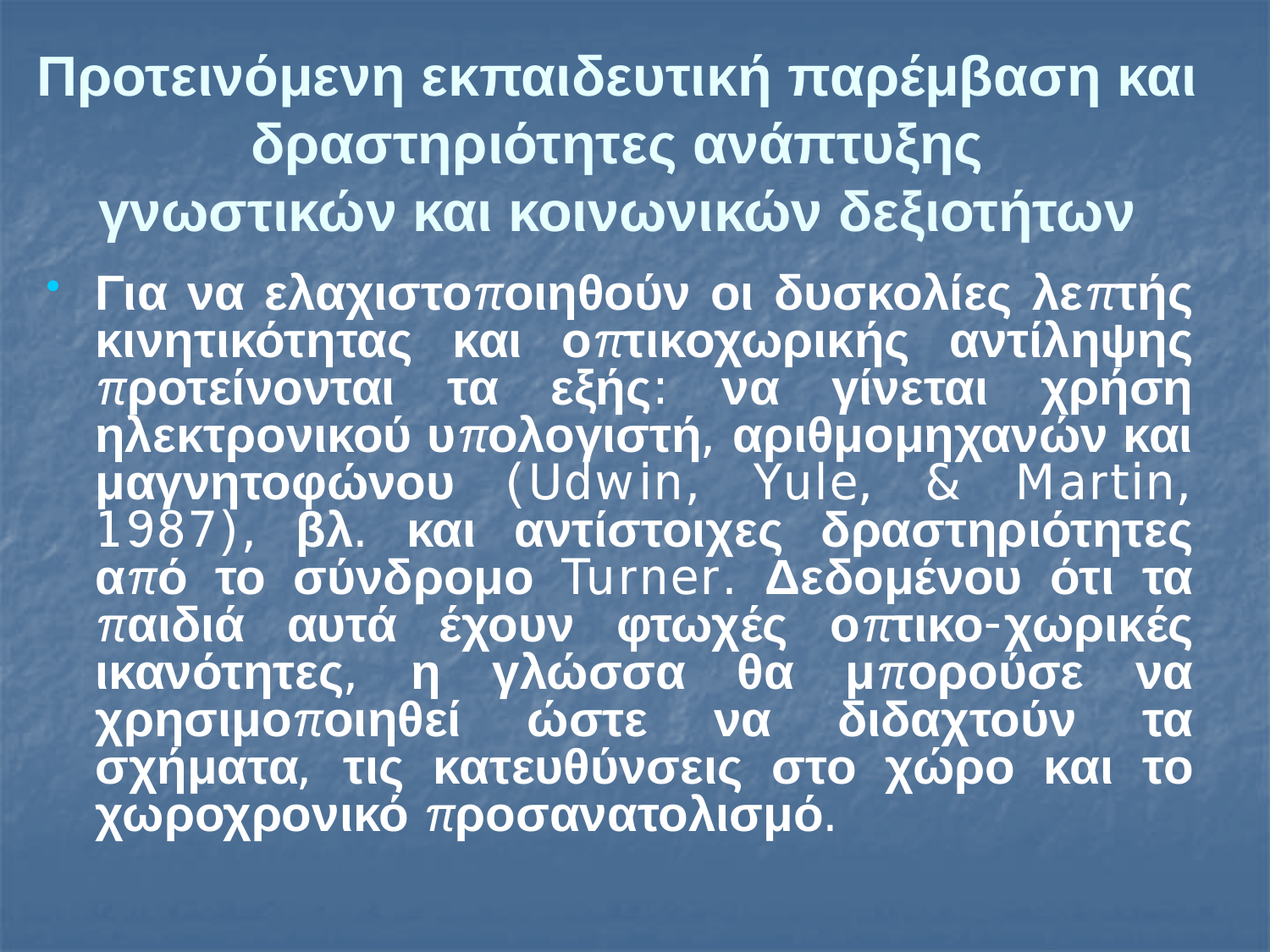

# Προτεινόμενη εκπαιδευτική παρέμβαση και δραστηριότητες ανάπτυξης γνωστικών και κοινωνικών δεξιοτήτων
Για να ελαχιστοποιηθούν οι δυσκολίες λεπτής κινητικότητας και οπτικοχωρικής αντίληψης προτείνονται τα εξής: να γίνεται χρήση ηλεκτρονικού υπολογιστή, αριθμομηχανών και μαγνητοφώνου (Udwin, Yule, & Martin, 1987), βλ. και αντίστοιχες δραστηριότητες από το σύνδρομο Turner. Δεδομένου ότι τα παιδιά αυτά έχουν φτωχές οπτικο-χωρικές ικανότητες, η γλώσσα θα μπορούσε να χρησιμοποιηθεί ώστε να διδαχτούν τα σχήματα, τις κατευθύνσεις στο χώρο και το χωροχρονικό προσανατολισμό.